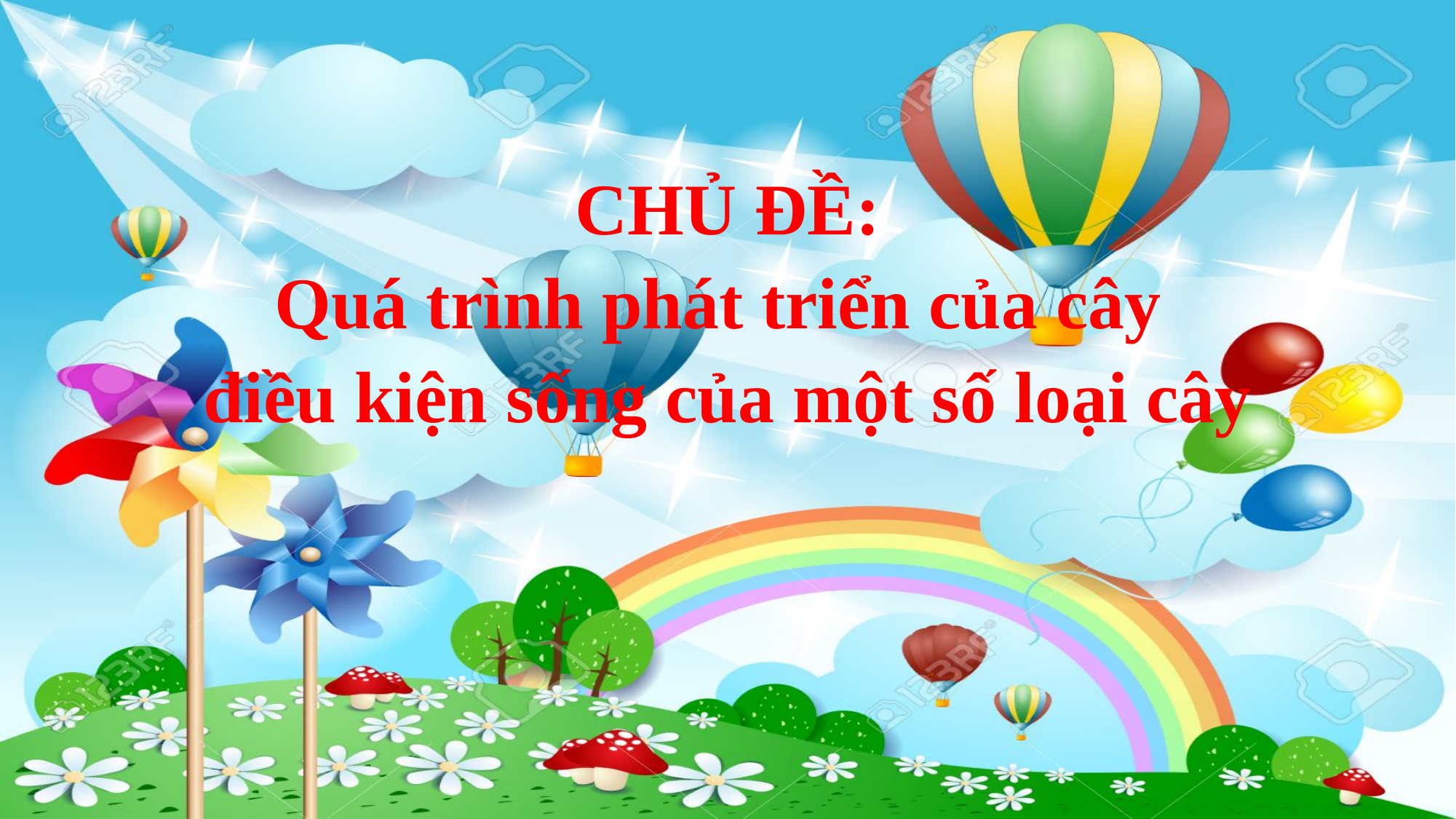

CHỦ ĐỀ:
Quá trình phát triển của cây
điều kiện sống của một số loại cây